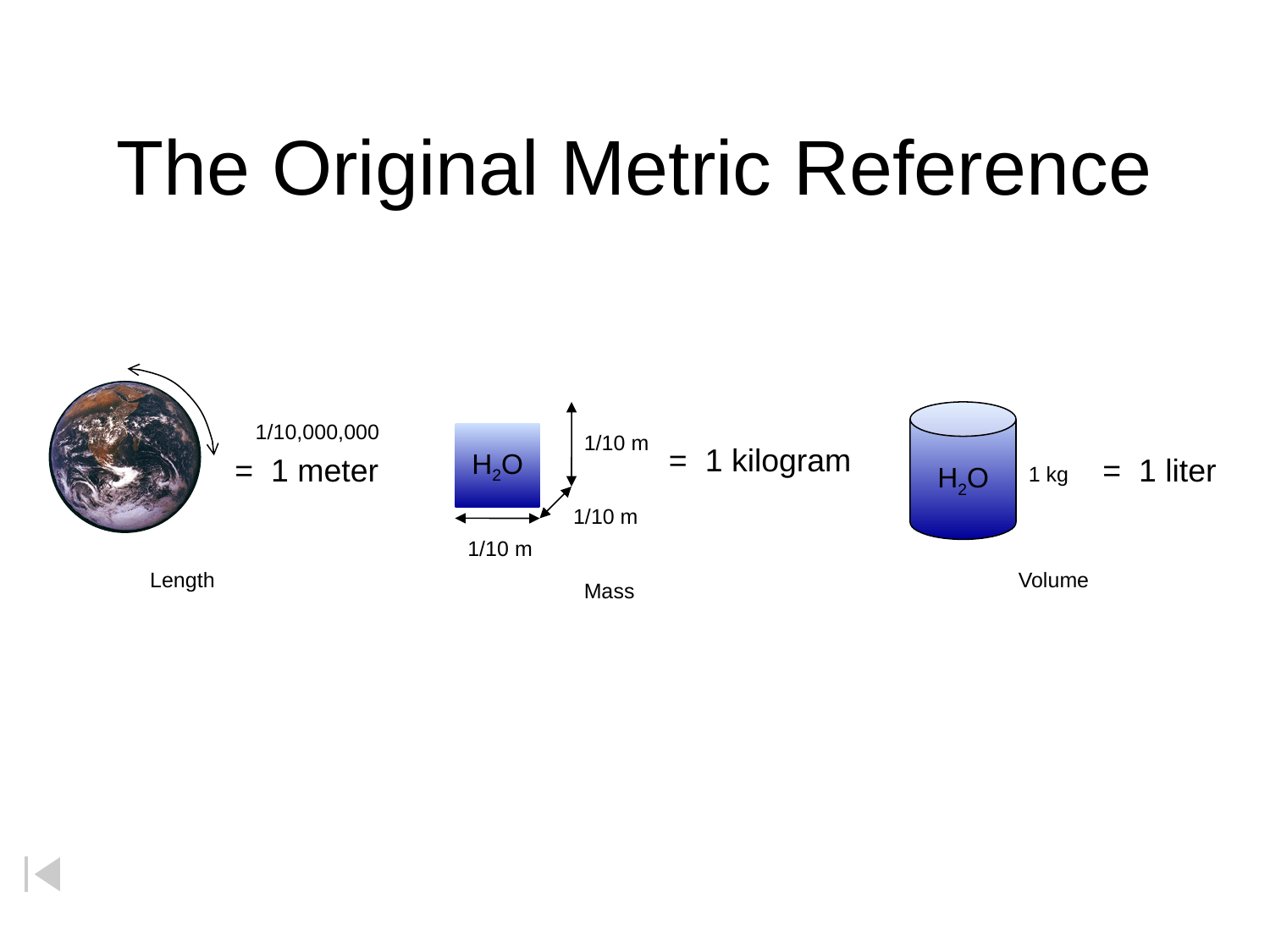

# The Original Metric Reference

H2O
1/10,000,000
H2O
1/10 m
=  1 kilogram
=  1 meter

=  1 liter
1 kg

1/10 m

1/10 m
Length
Volume
Mass